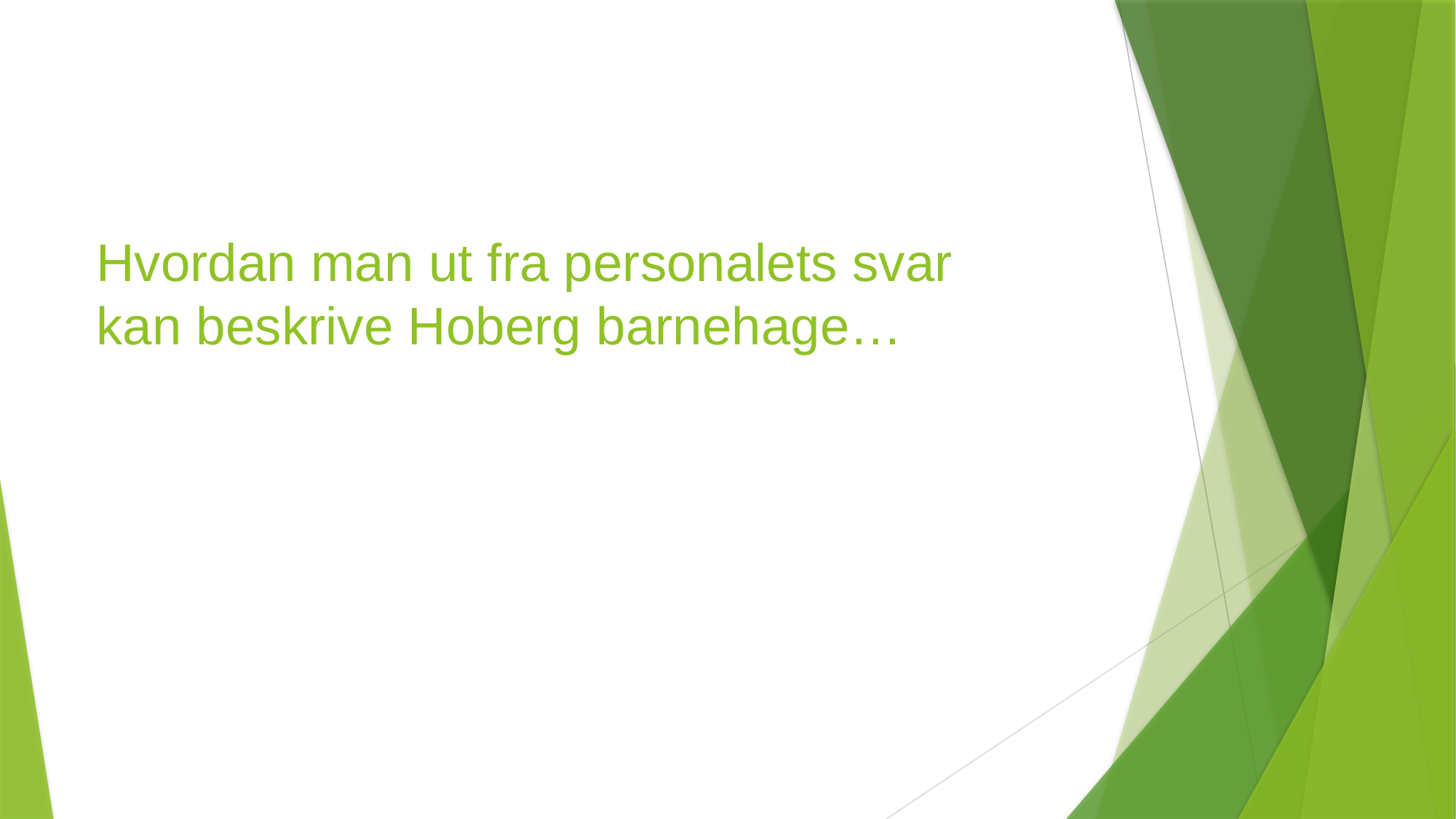

# Hvordan man ut fra personalets svar kan beskrive Hoberg barnehage…